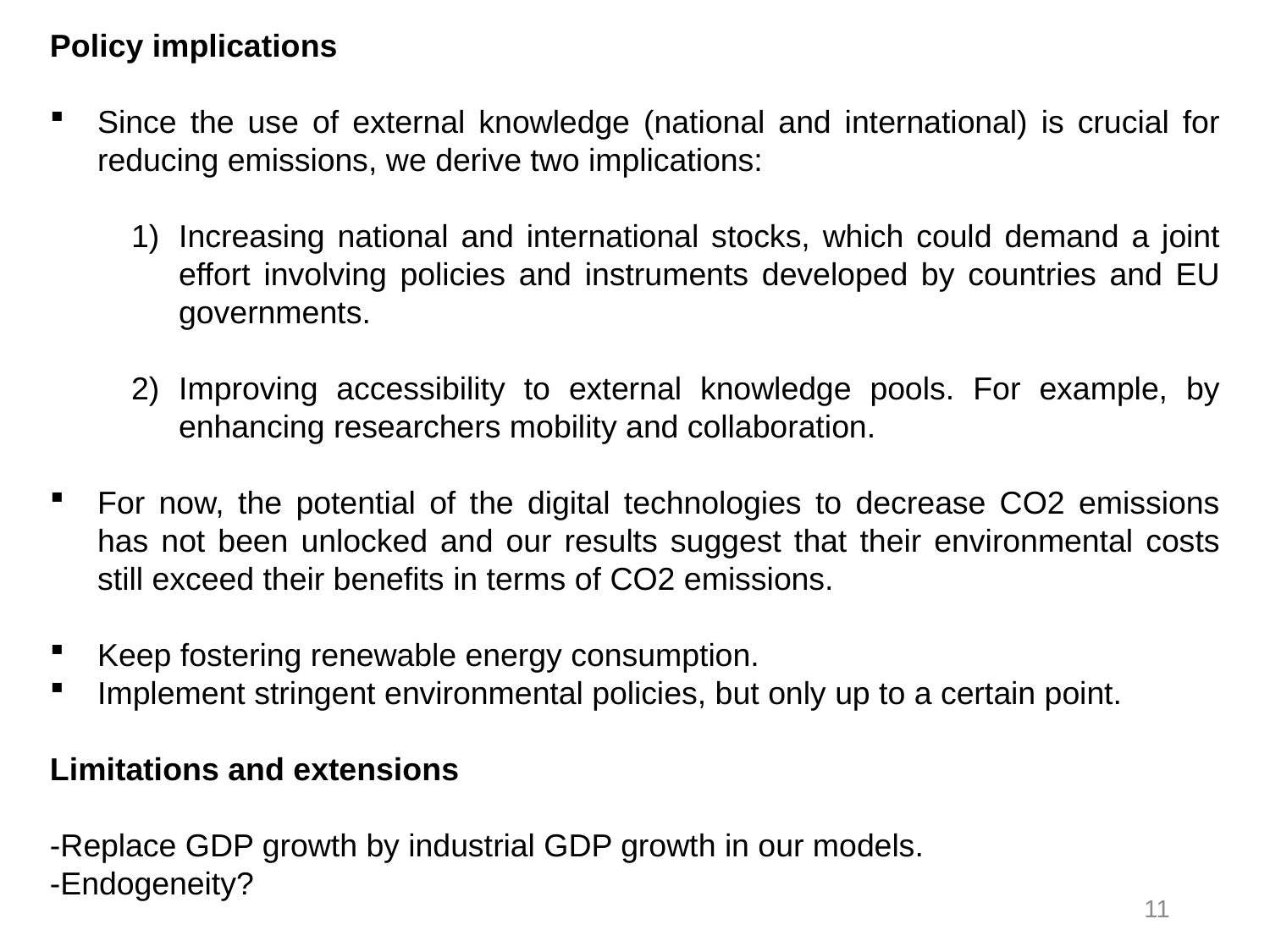

Policy implications

Since the use of external knowledge (national and international) is crucial for reducing emissions, we derive two implications:

Increasing national and international stocks, which could demand a joint effort involving policies and instruments developed by countries and EU governments.

Improving accessibility to external knowledge pools. For example, by enhancing researchers mobility and collaboration.

For now, the potential of the digital technologies to decrease CO2 emissions has not been unlocked and our results suggest that their environmental costs still exceed their benefits in terms of CO2 emissions.

Keep fostering renewable energy consumption.
Implement stringent environmental policies, but only up to a certain point.

Limitations and extensions

-Replace GDP growth by industrial GDP growth in our models.
-Endogeneity?
11